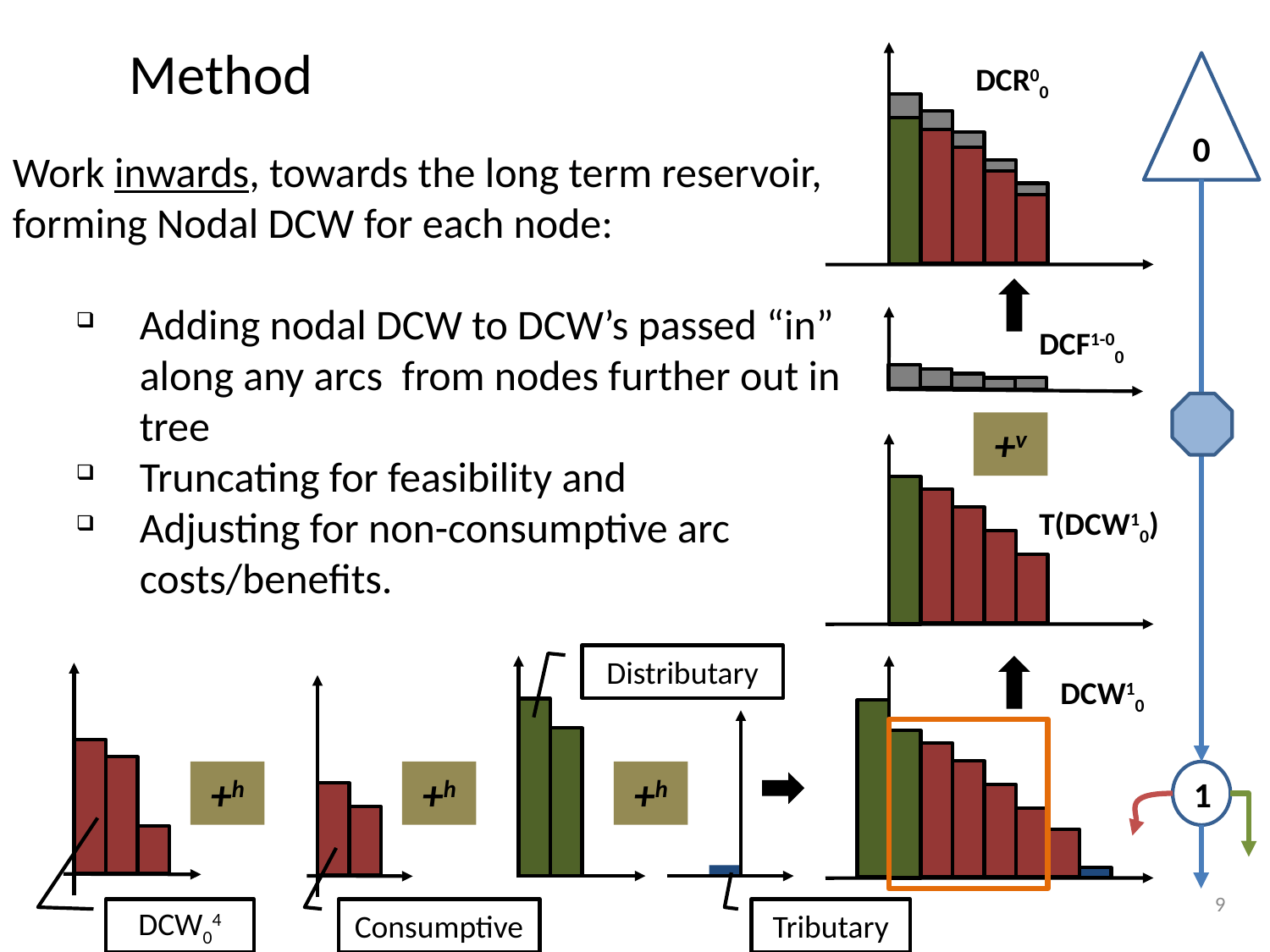

# Method

DCR00
0
Work inwards, towards the long term reservoir,   forming Nodal DCW for each node:

Adding nodal DCW to DCW’s passed “in” along any arcs  from nodes further out in tree
Truncating for feasibility and
Adjusting for non-consumptive arc costs/benefits.

DCF1-00

+v

T(DCW10)

Distributary

DCW10

+h
+h
+h
1

9
DCW04
Consumptive
Tributary